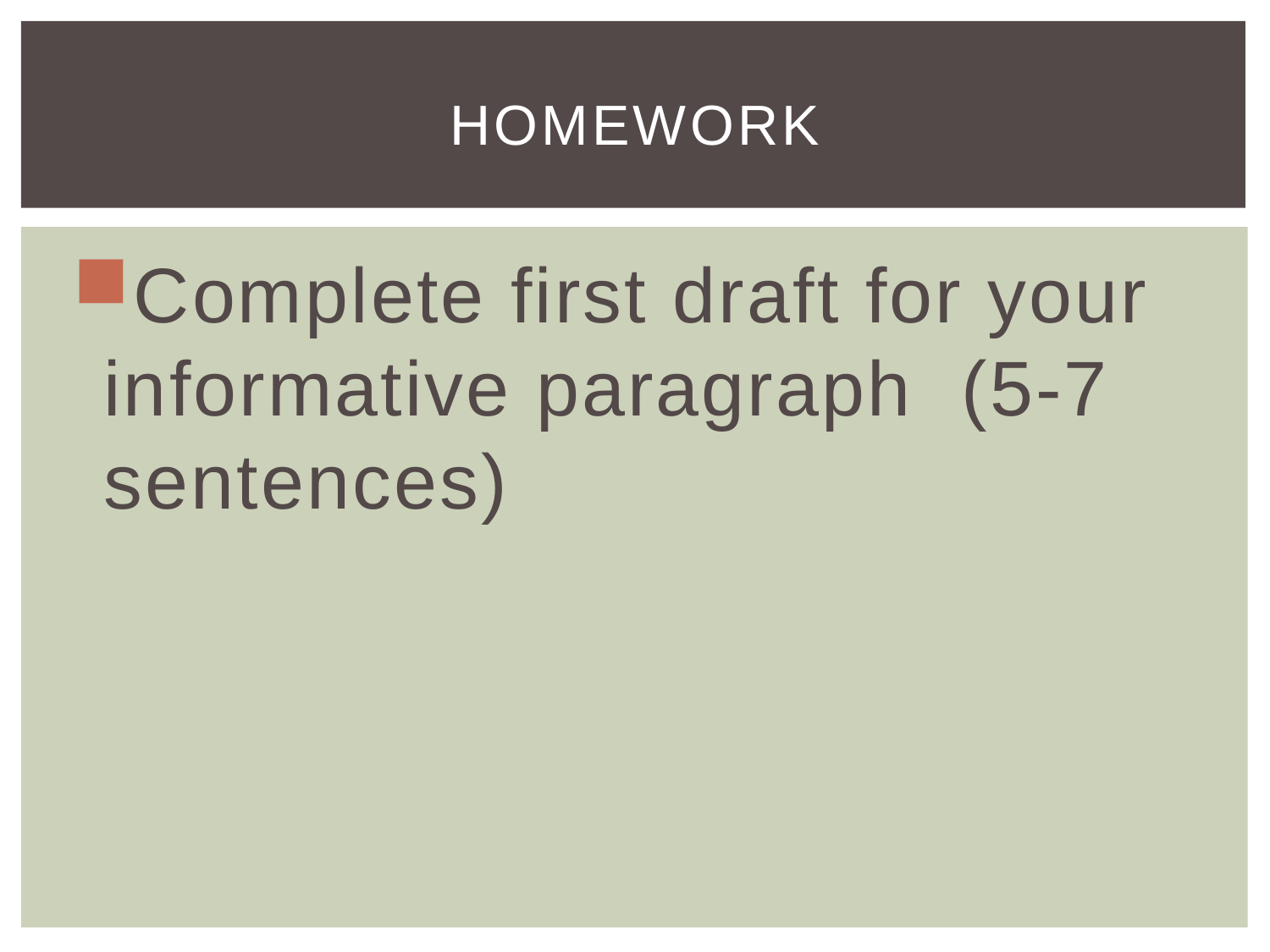

# Homework
Complete first draft for your informative paragraph  (5-7 sentences)